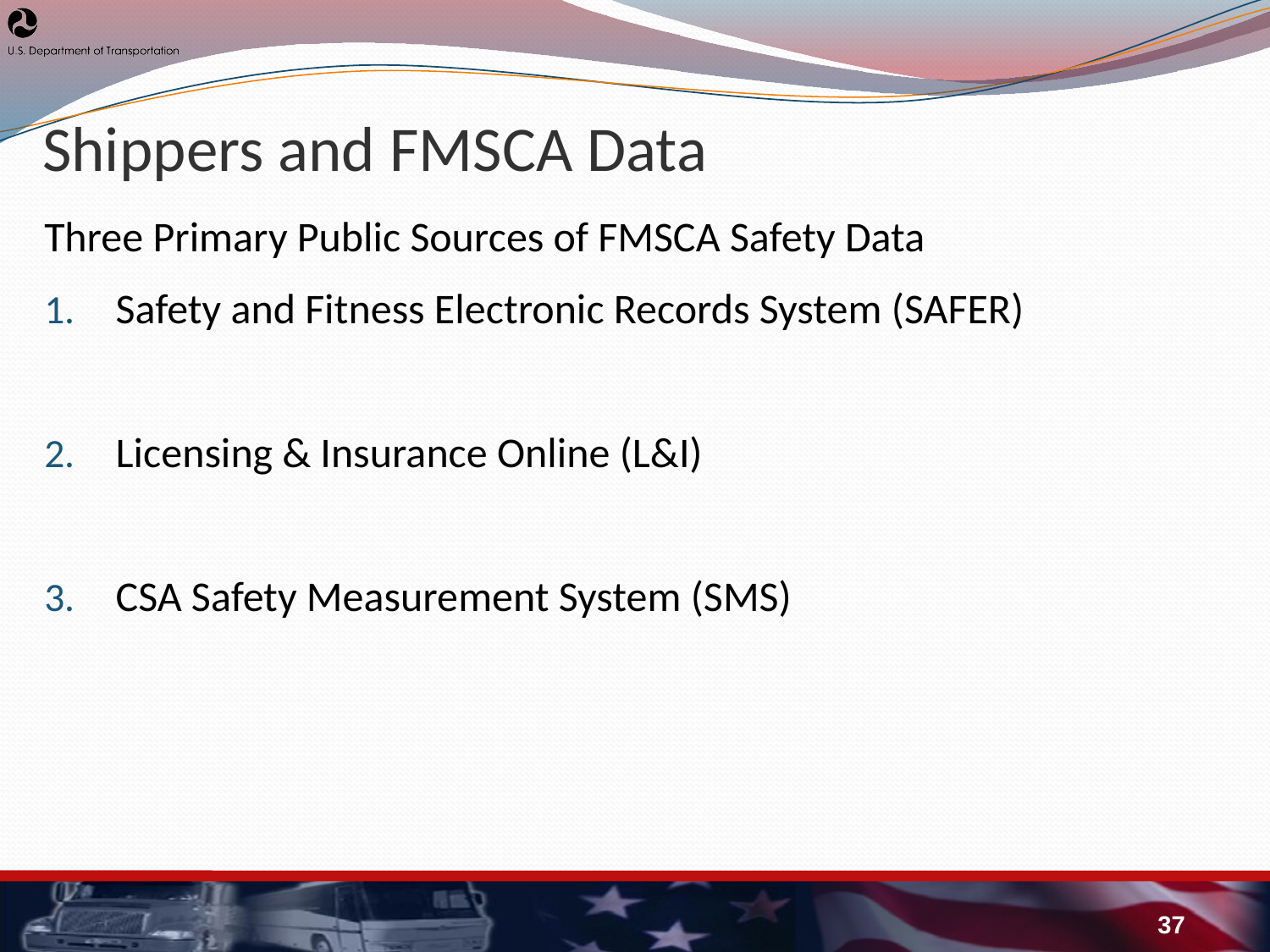

# Shippers and FMSCA Data
Three Primary Public Sources of FMSCA Safety Data
Safety and Fitness Electronic Records System (SAFER)

Licensing & Insurance Online (L&I)

CSA Safety Measurement System (SMS)

37